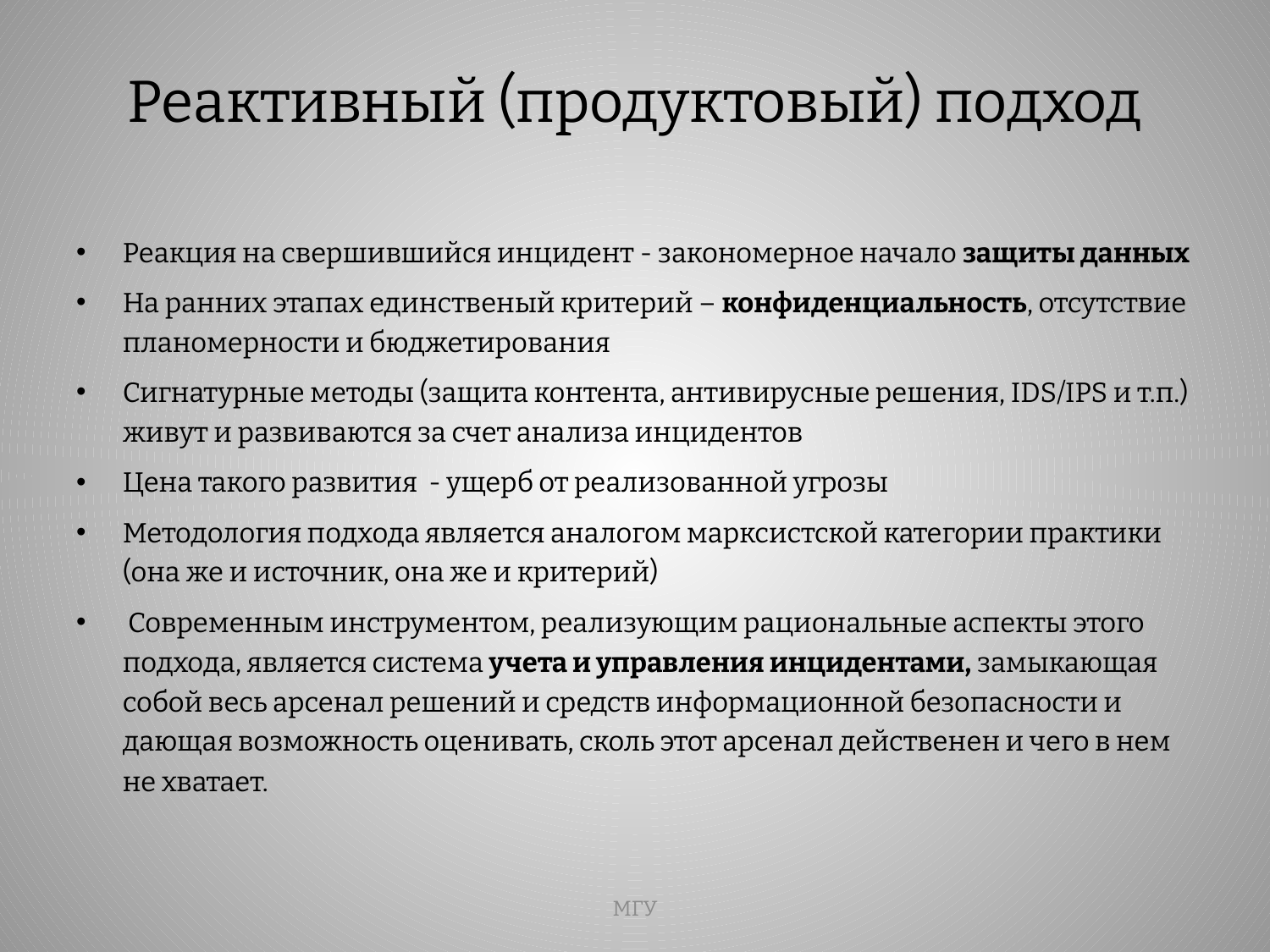

# Реактивный (продуктовый) подход
Реакция на свершившийся инцидент - закономерное начало защиты данных
На ранних этапах единственый критерий – конфиденциальность, отсутствие планомерности и бюджетирования
Сигнатурные методы (защита контента, антивирусные решения, IDS/IPS и т.п.) живут и развиваются за счет анализа инцидентов
Цена такого развития  - ущерб от реализованной угрозы
Методология подхода является аналогом марксистской категории практики (она же и источник, она же и критерий)
 Современным инструментом, реализующим рациональные аспекты этого подхода, является система учета и управления инцидентами, замыкающая собой весь арсенал решений и средств информационной безопасности и дающая возможность оценивать, сколь этот арсенал действенен и чего в нем не хватает.

МГУ